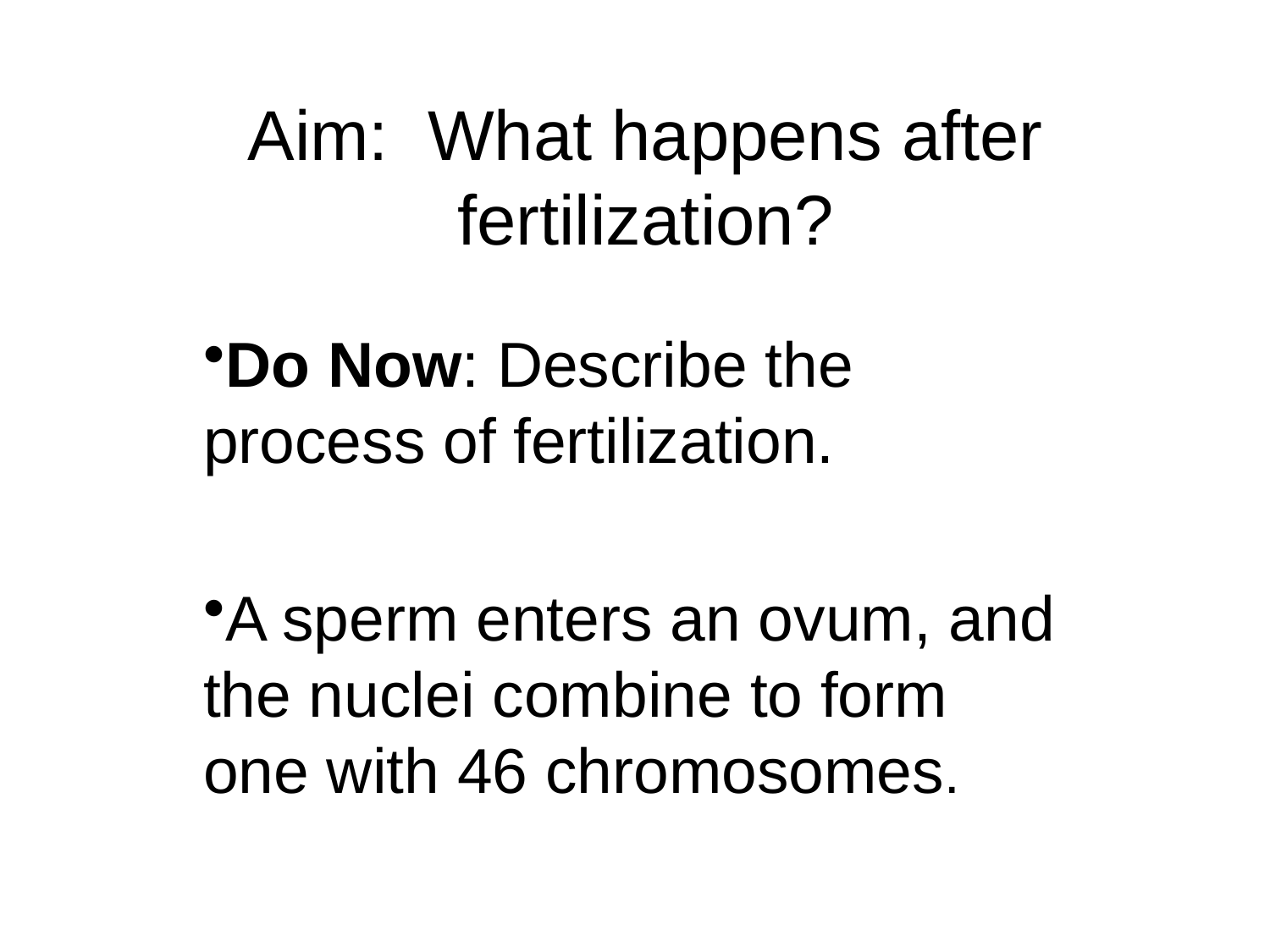

# Aim:  What happens after fertilization?
Do Now: Describe the process of fertilization.

A sperm enters an ovum, and the nuclei combine to form one with 46 chromosomes.